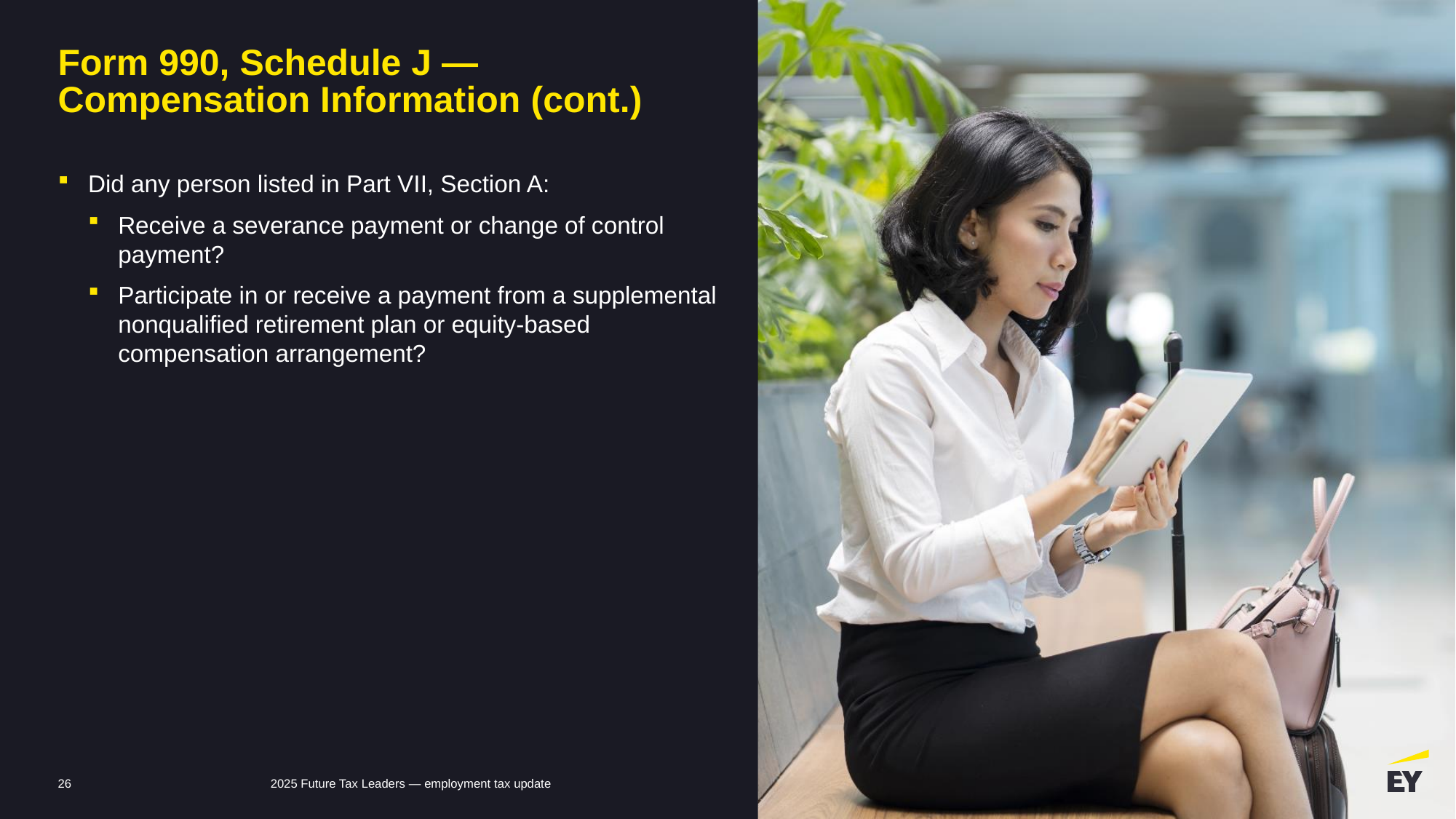

# Form 990, Schedule J — Compensation Information (cont.)
Did any person listed in Part VII, Section A:
Receive a severance payment or change of control payment?
Participate in or receive a payment from a supplemental nonqualified retirement plan or equity-based compensation arrangement?